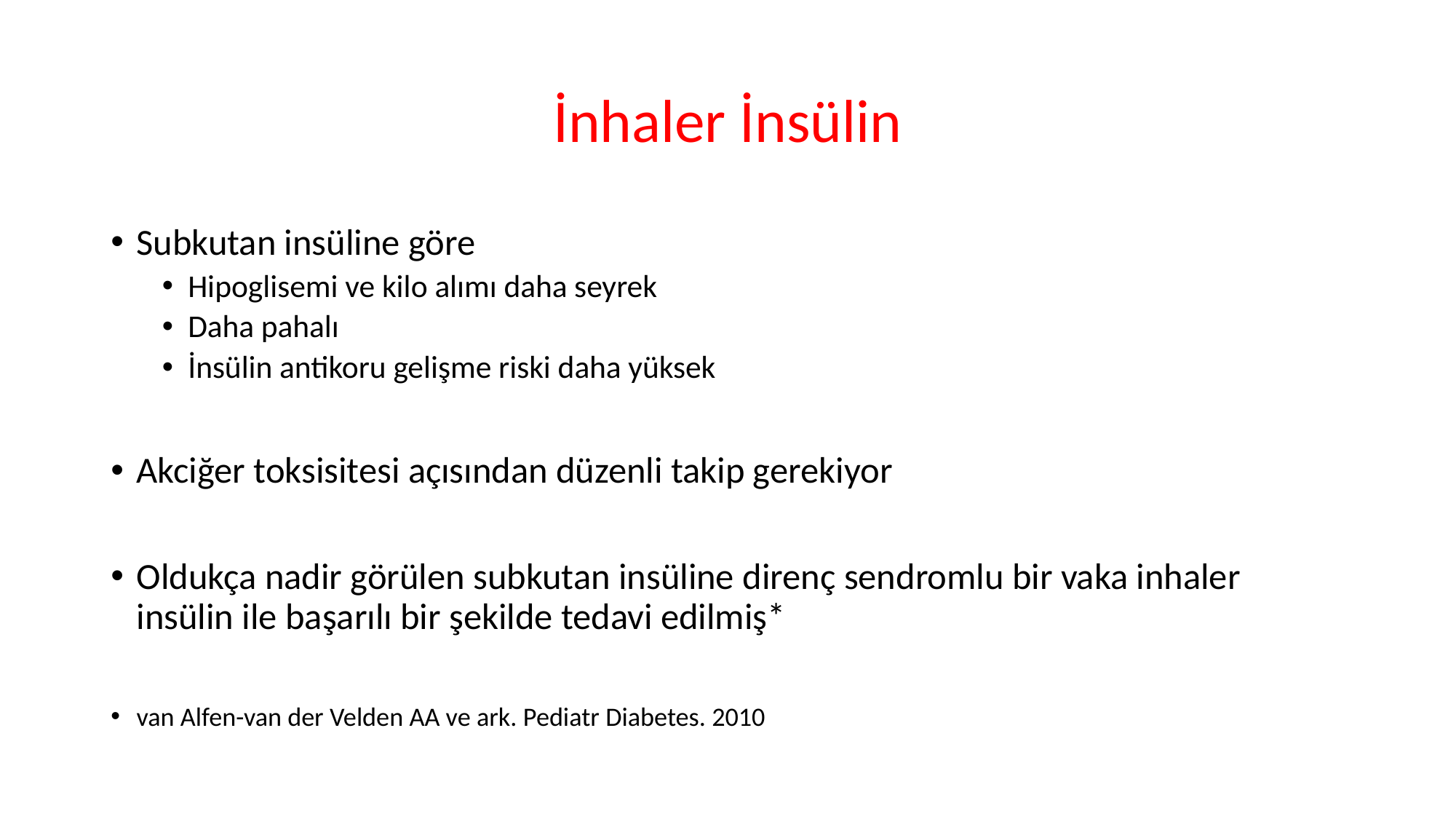

# İnhaler İnsülin
Subkutan insüline göre
Hipoglisemi ve kilo alımı daha seyrek
Daha pahalı
İnsülin antikoru gelişme riski daha yüksek

Akciğer toksisitesi açısından düzenli takip gerekiyor

Oldukça nadir görülen subkutan insüline direnç sendromlu bir vaka inhaler insülin ile başarılı bir şekilde tedavi edilmiş*

van Alfen-van der Velden AA ve ark. Pediatr Diabetes. 2010